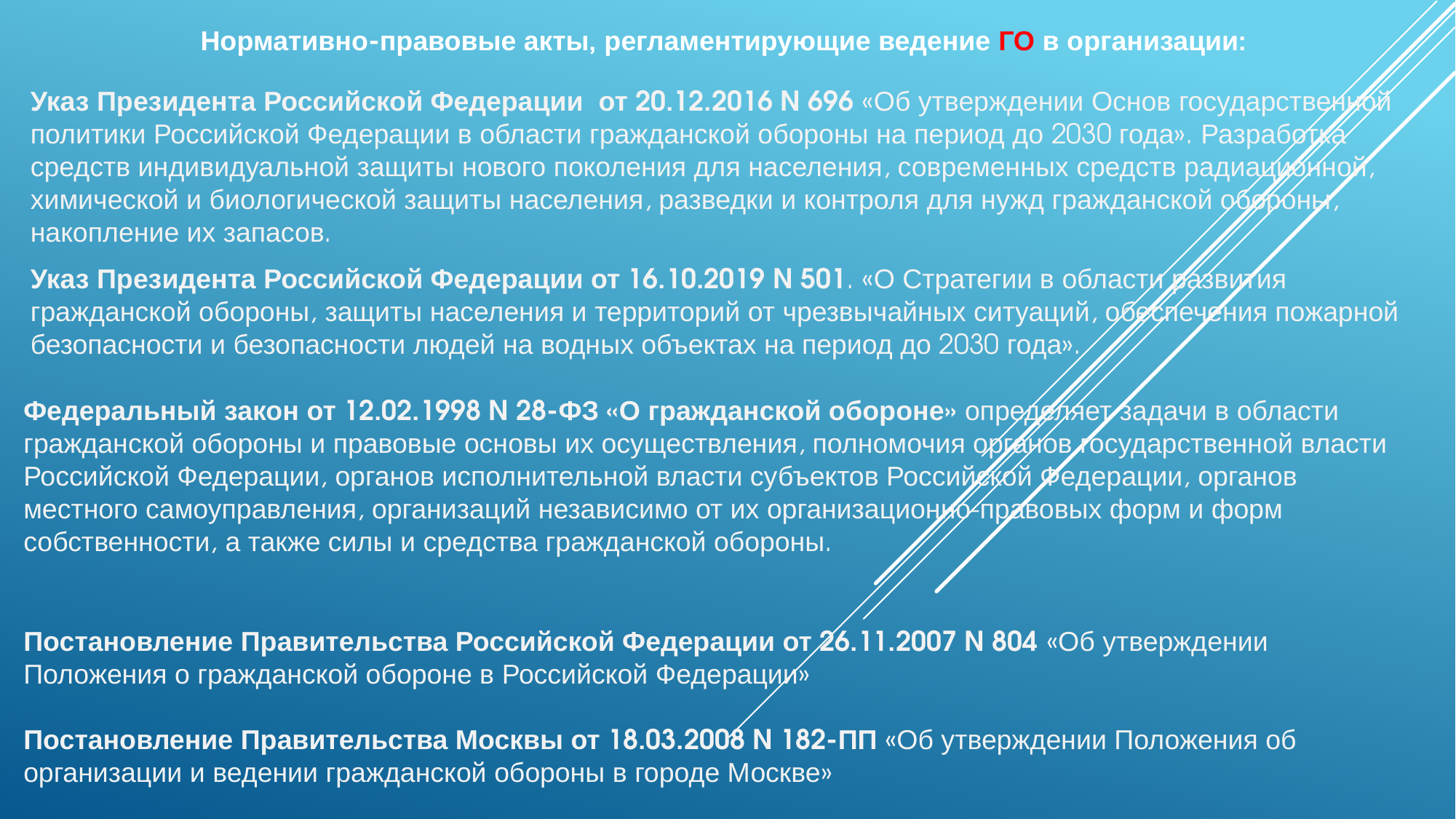

Нормативно-правовые акты, регламентирующие ведение ГО в организации:
Указ Президента Российской Федерации  от 20.12.2016 N 696 «Об утверждении Основ государственной политики Российской Федерации в области гражданской обороны на период до 2030 года». Разработка средств индивидуальной защиты нового поколения для населения, современных средств радиационной, химической и биологической защиты населения, разведки и контроля для нужд гражданской обороны, накопление их запасов.
Указ Президента Российской Федерации от 16.10.2019 N 501. «О Стратегии в области развития гражданской обороны, защиты населения и территорий от чрезвычайных ситуаций, обеспечения пожарной безопасности и безопасности людей на водных объектах на период до 2030 года».
Федеральный закон от 12.02.1998 N 28-ФЗ «О гражданской обороне» определяет задачи в области гражданской обороны и правовые основы их осуществления, полномочия органов государственной власти Российской Федерации, органов исполнительной власти субъектов Российской Федерации, органов местного самоуправления, организаций независимо от их организационно-правовых форм и форм собственности, а также силы и средства гражданской обороны.
Постановление Правительства Российской Федерации от 26.11.2007 N 804 «Об утверждении Положения о гражданской обороне в Российской Федерации»
Постановление Правительства Москвы от 18.03.2008 N 182-ПП «Об утверждении Положения об организации и ведении гражданской обороны в городе Москве»